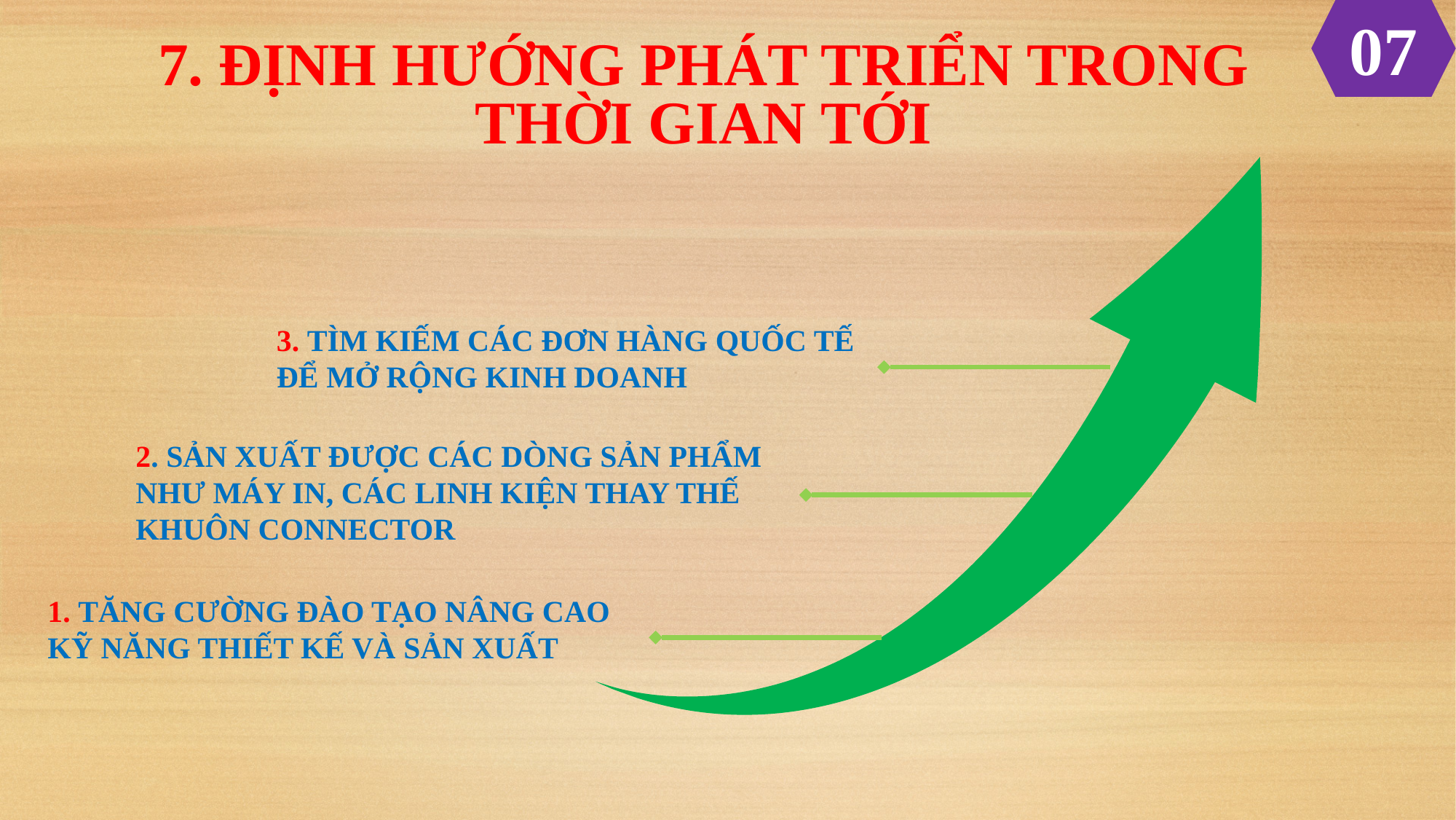

07
7. ĐỊNH HƯỚNG PHÁT TRIỂN TRONG THỜI GIAN TỚI

3. Tìm kiếm các đơn hàng quốc tế để mở rộng kinh doanh
2. Sản xuất được các dòng sản phẩm như máy in, các linh kiện thay thế khuôn connector
1. Tăng cường đào tạo nâng cao kỹ năng thiết kế và sản xuất